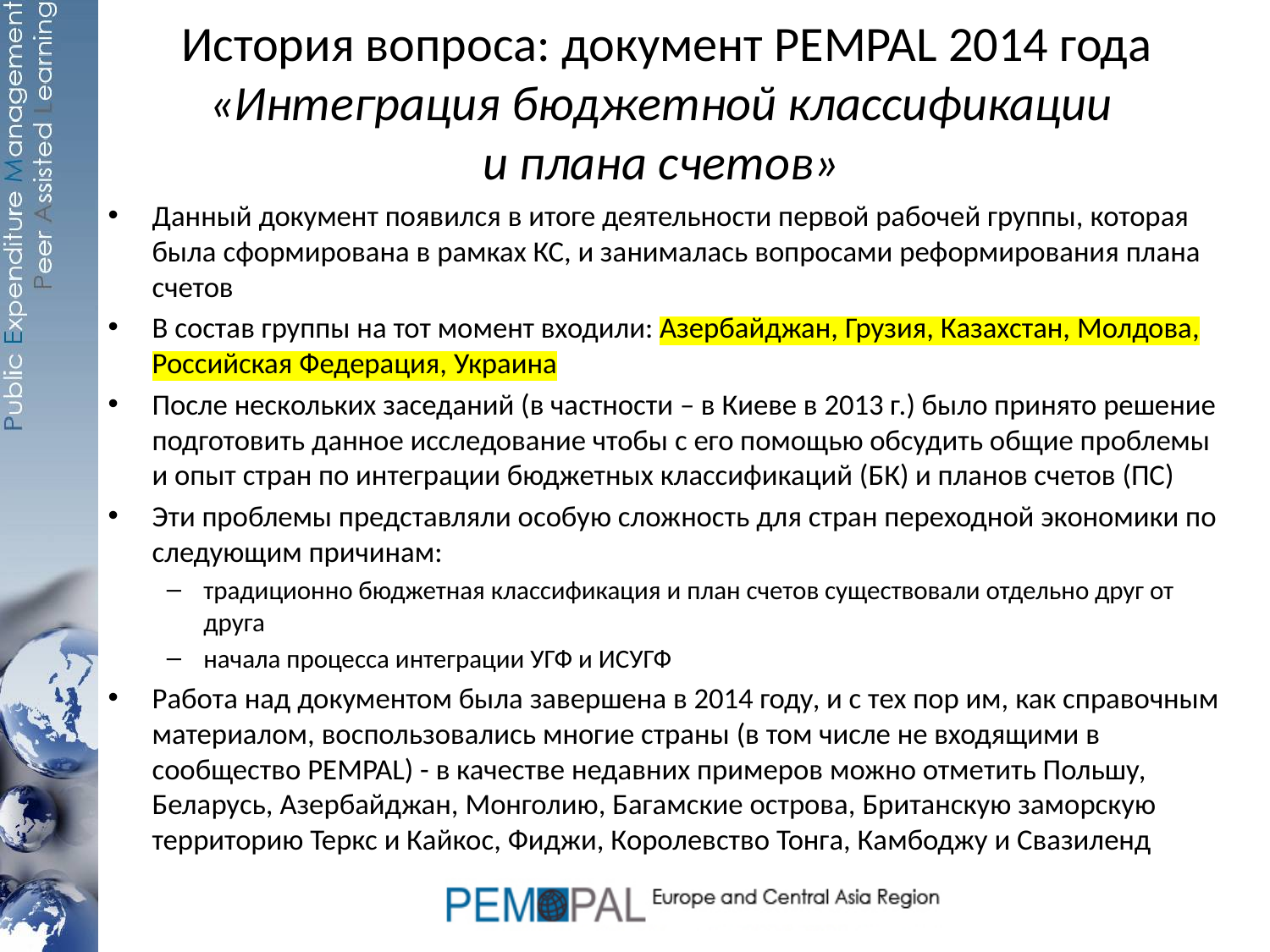

# История вопроса: документ PEMPAL 2014 года «Интеграция бюджетной классификации и плана счетов»
Данный документ появился в итоге деятельности первой рабочей группы, которая была сформирована в рамках КС, и занималась вопросами реформирования плана счетов
В состав группы на тот момент входили: Aзербайджан, Грузия, Казахстан, Молдова, Российская Федерация, Украина
После нескольких заседаний (в частности – в Киеве в 2013 г.) было принято решение подготовить данное исследование чтобы с его помощью обсудить общие проблемы и опыт стран по интеграции бюджетных классификаций (БК) и планов счетов (ПС)
Эти проблемы представляли особую сложность для стран переходной экономики по следующим причинам:
традиционно бюджетная классификация и план счетов существовали отдельно друг от друга
начала процесса интеграции УГФ и ИСУГФ
Работа над документом была завершена в 2014 году, и с тех пор им, как справочным материалом, воспользовались многие страны (в том числе не входящими в сообщество PEMPAL) - в качестве недавних примеров можно отметить Польшу, Беларусь, Азербайджан, Монголию, Багамские острова, Британскую заморскую территорию Теркс и Кайкос, Фиджи, Королевство Тонга, Камбоджу и Свазиленд